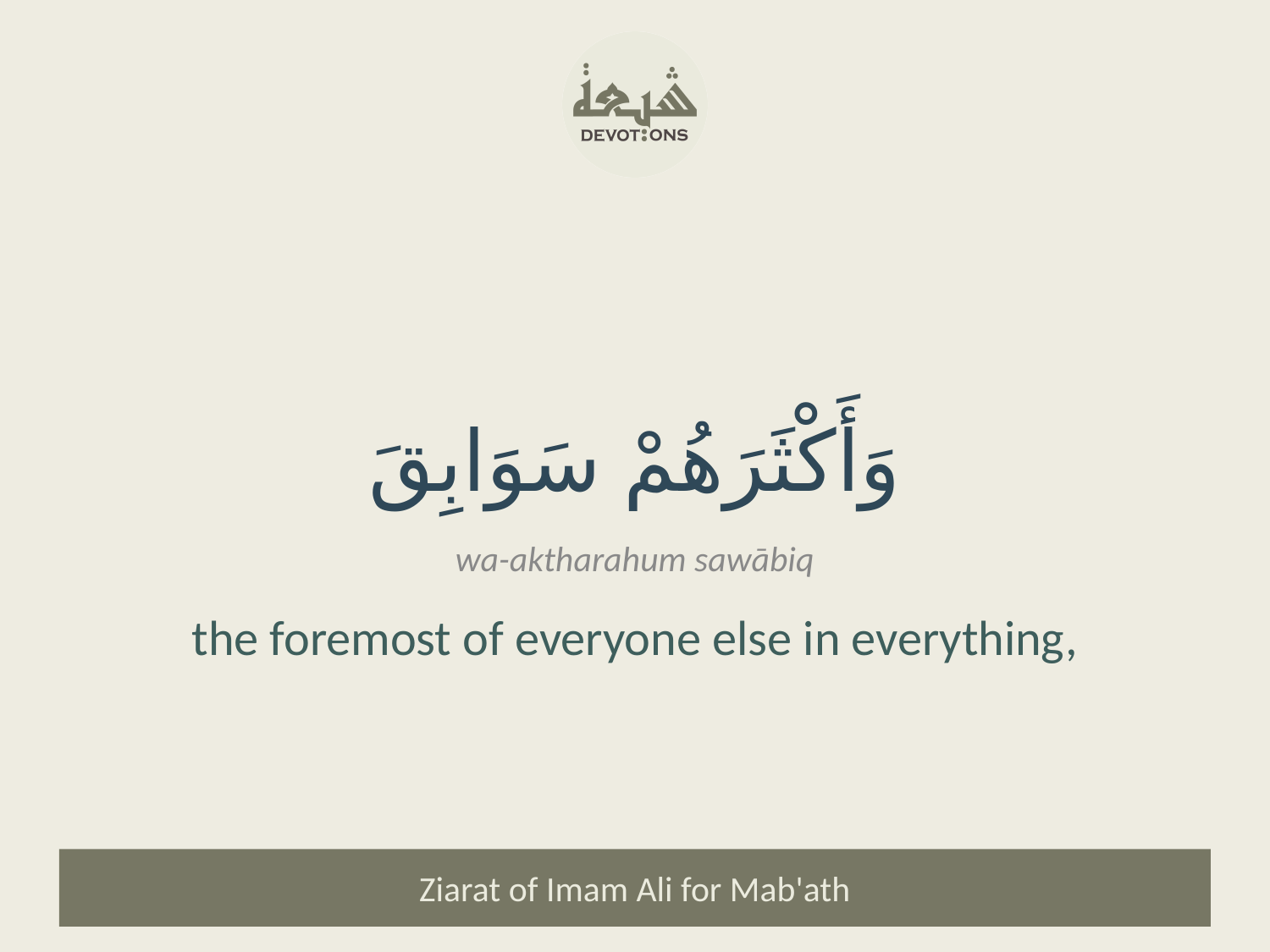

وَأَكْثَرَهُمْ سَوَابِقَ
wa-aktharahum sawābiq
the foremost of everyone else in everything,
Ziarat of Imam Ali for Mab'ath